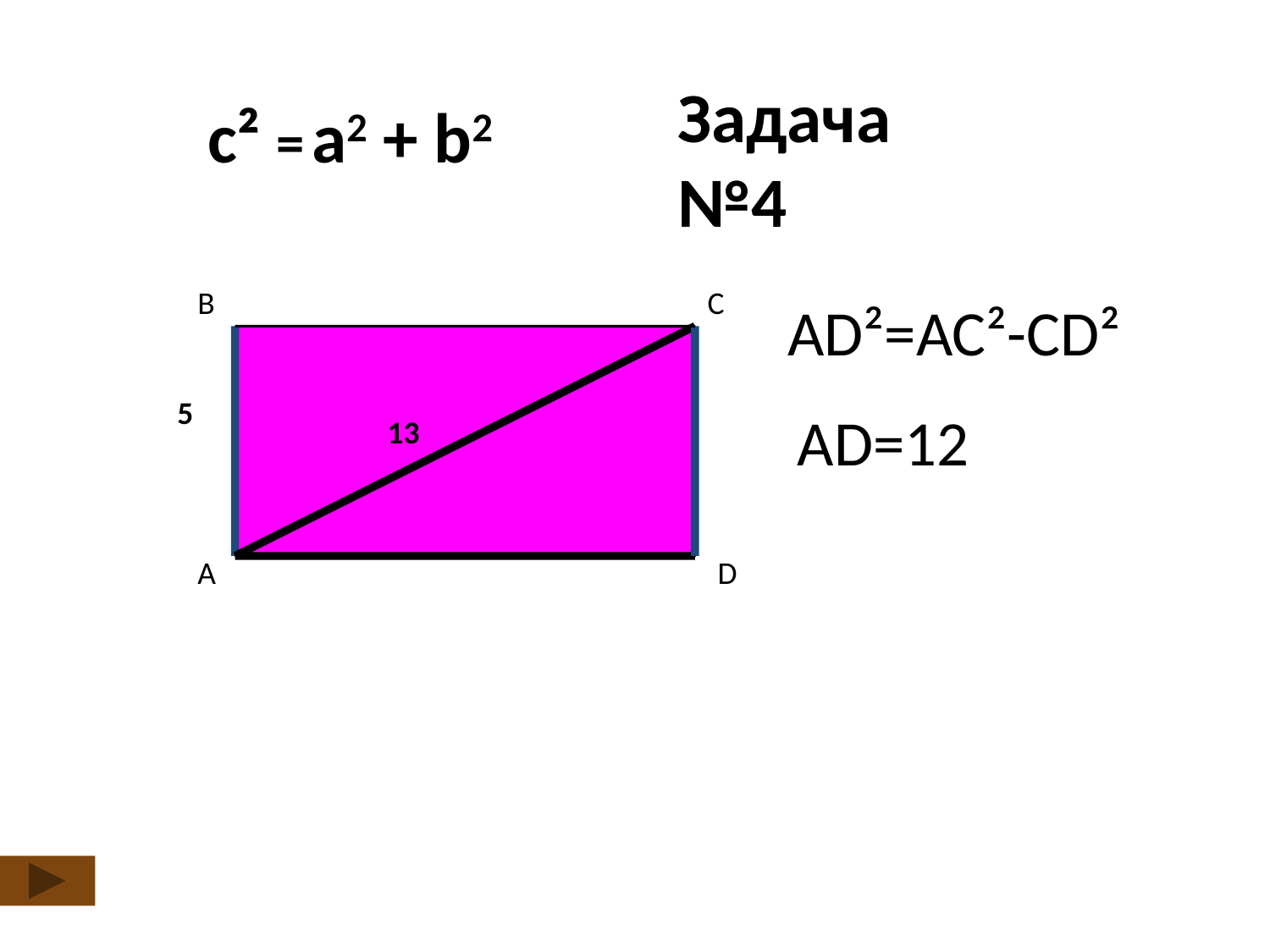

Задача №4
с² = а2 + b2
B
C
AD²=AC²-CD²

5
AD=12
13

A
D